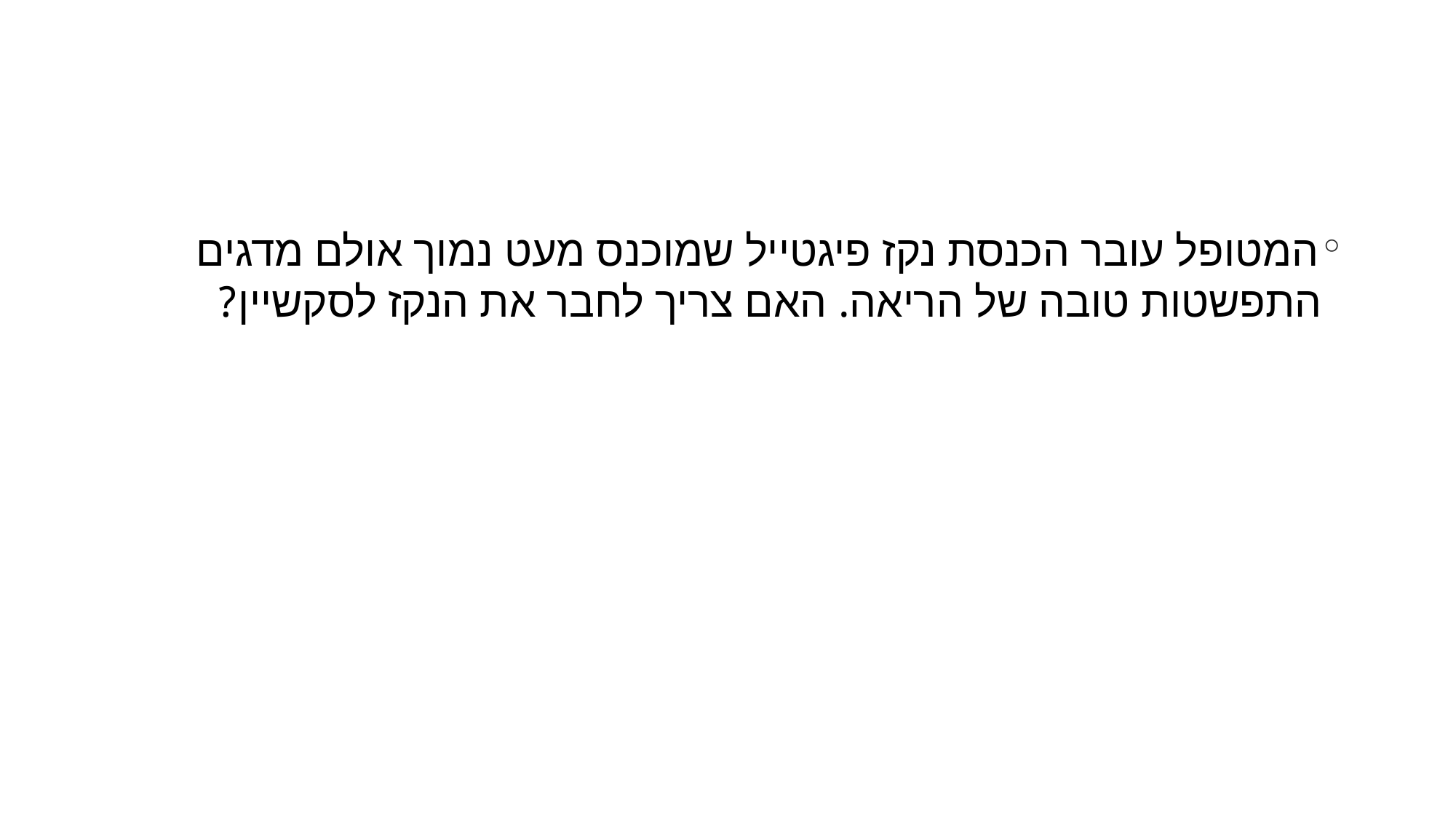

#
המטופל עובר הכנסת נקז פיגטייל שמוכנס מעט נמוך אולם מדגים התפשטות טובה של הריאה. האם צריך לחבר את הנקז לסקשיין?